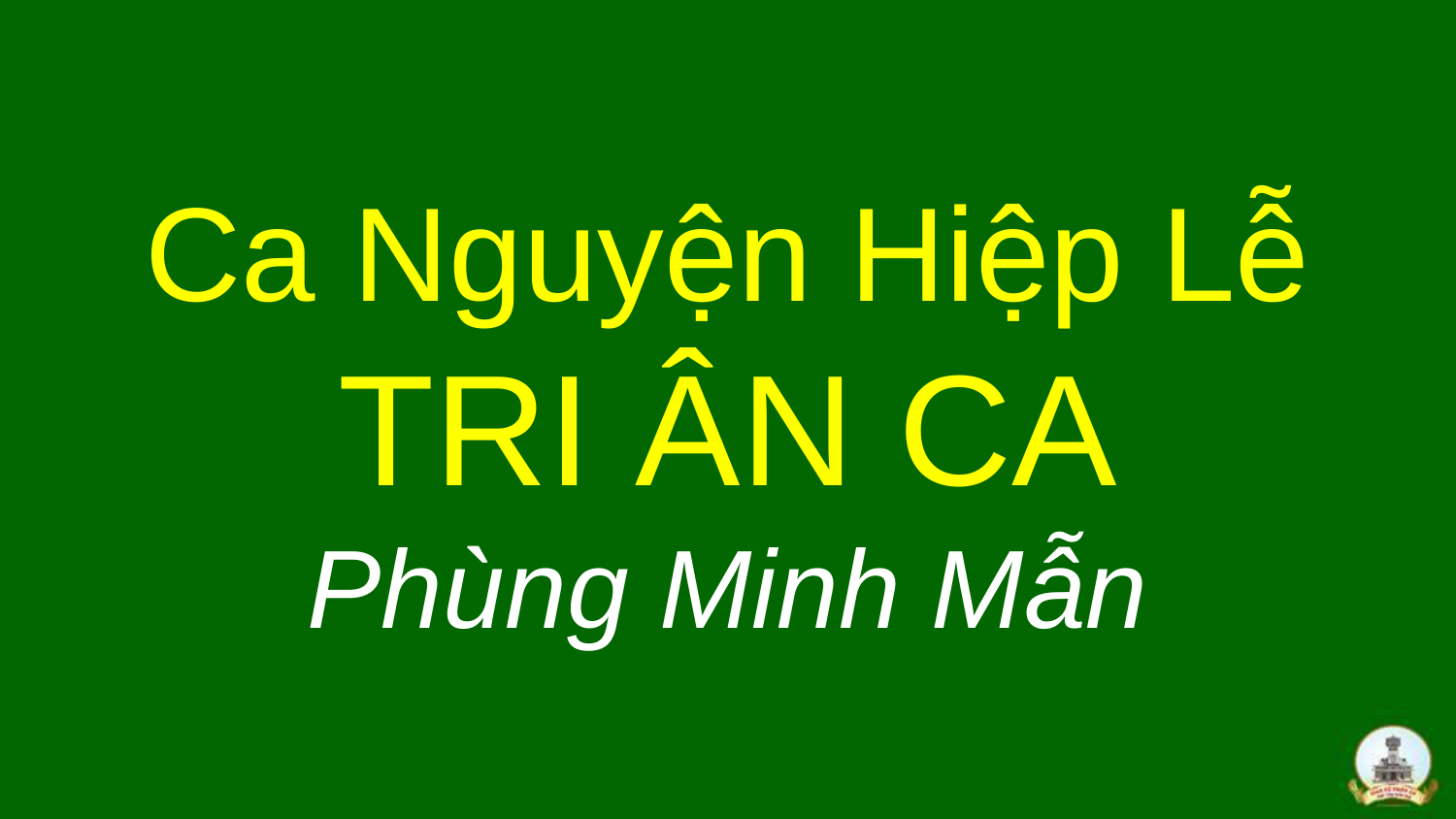

# Ca Nguyện Hiệp Lễ TRI ÂN CA Phùng Minh Mẫn